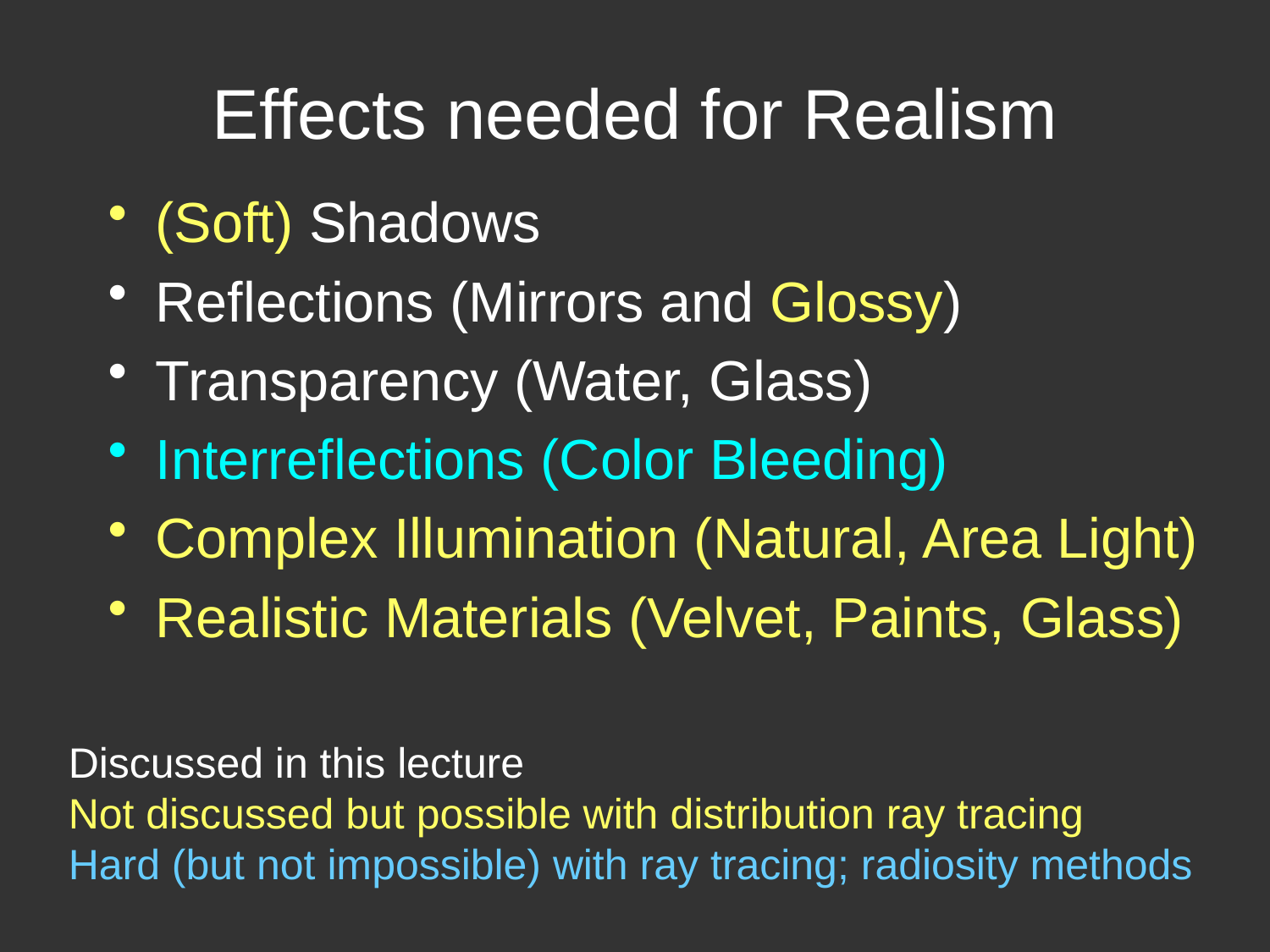

# Effects needed for Realism
(Soft) Shadows
Reflections (Mirrors and Glossy)
Transparency (Water, Glass)
Interreflections (Color Bleeding)
Complex Illumination (Natural, Area Light)
Realistic Materials (Velvet, Paints, Glass)
Discussed in this lecture
Not discussed but possible with distribution ray tracing
Hard (but not impossible) with ray tracing; radiosity methods